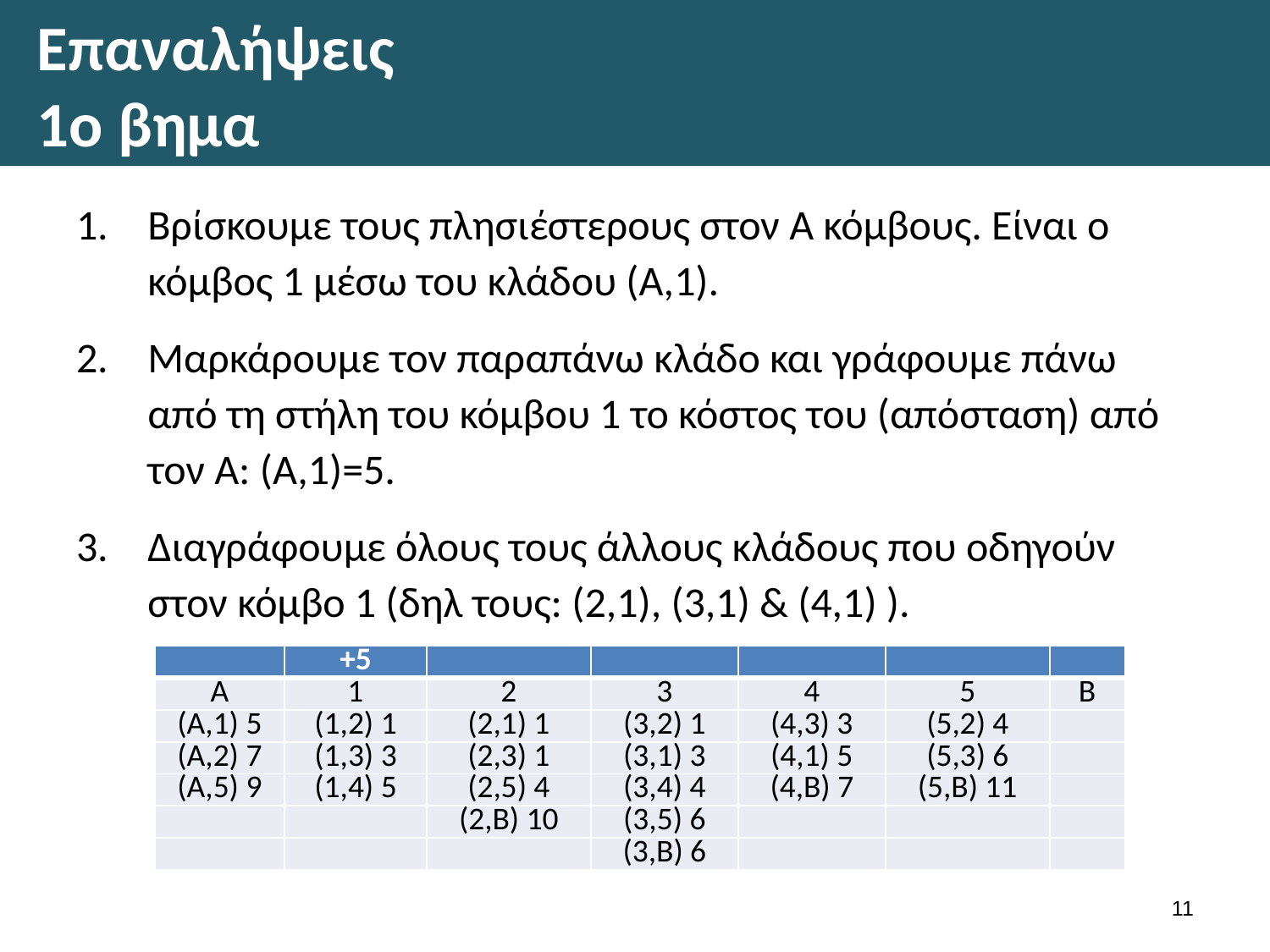

# Επαναλήψεις 1ο βημα
Βρίσκουμε τους πλησιέστερους στον Α κόμβους. Είναι ο κόμβος 1 μέσω του κλάδου (Α,1).
Μαρκάρουμε τον παραπάνω κλάδο και γράφουμε πάνω από τη στήλη του κόμβου 1 το κόστος του (απόσταση) από τον Α: (Α,1)=5.
Διαγράφουμε όλους τους άλλους κλάδους που οδηγούν στον κόμβο 1 (δηλ τους: (2,1), (3,1) & (4,1) ).

|  | +5 |  |  |  |  |  |
| --- | --- | --- | --- | --- | --- | --- |
| Α | 1 | 2 | 3 | 4 | 5 | Β |
| (Α,1) 5 | (1,2) 1 | (2,1) 1 | (3,2) 1 | (4,3) 3 | (5,2) 4 |  |
| (Α,2) 7 | (1,3) 3 | (2,3) 1 | (3,1) 3 | (4,1) 5 | (5,3) 6 |  |
| (Α,5) 9 | (1,4) 5 | (2,5) 4 | (3,4) 4 | (4,Β) 7 | (5,Β) 11 |  |
|  |  | (2,Β) 10 | (3,5) 6 |  |  |  |
|  |  |  | (3,Β) 6 |  |  |  |
11